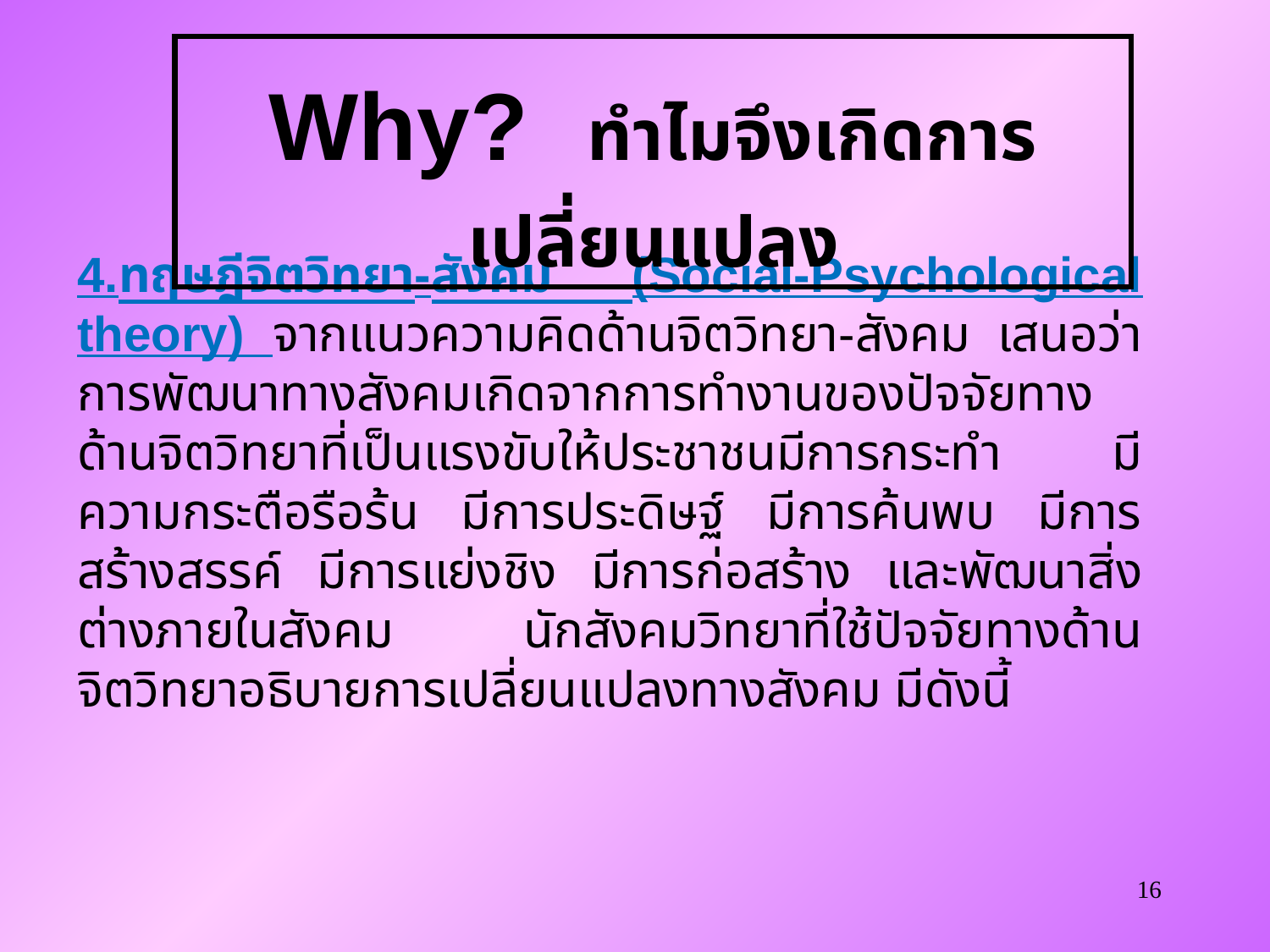

Why?   ทำไมจึงเกิดการเปลี่ยนแปลง
4.ทฤษฎีจิตวิทยา-สังคม (Social-Psychological theory) จากแนวความคิดด้านจิตวิทยา-สังคม เสนอว่า การพัฒนาทางสังคมเกิดจากการทำงานของปัจจัยทางด้านจิตวิทยาที่เป็นแรงขับให้ประชาชนมีการกระทำ มีความกระตือรือร้น มีการประดิษฐ์ มีการค้นพบ มีการสร้างสรรค์ มีการแย่งชิง มีการก่อสร้าง และพัฒนาสิ่งต่างภายในสังคม นักสังคมวิทยาที่ใช้ปัจจัยทางด้านจิตวิทยาอธิบายการเปลี่ยนแปลงทางสังคม มีดังนี้
16